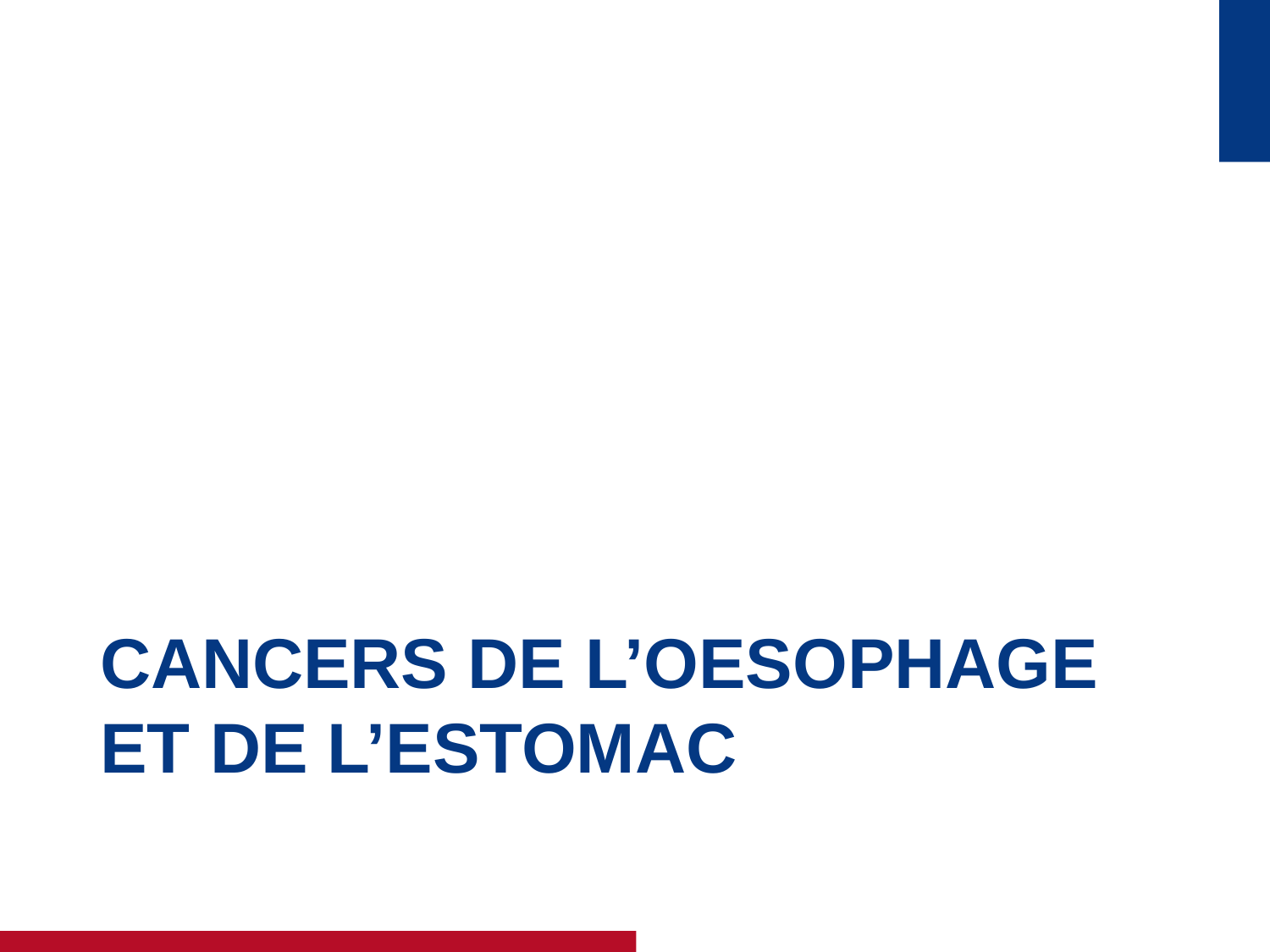

# Cancers DE L’OESOPHAGE ET DE L’ESTOMAC